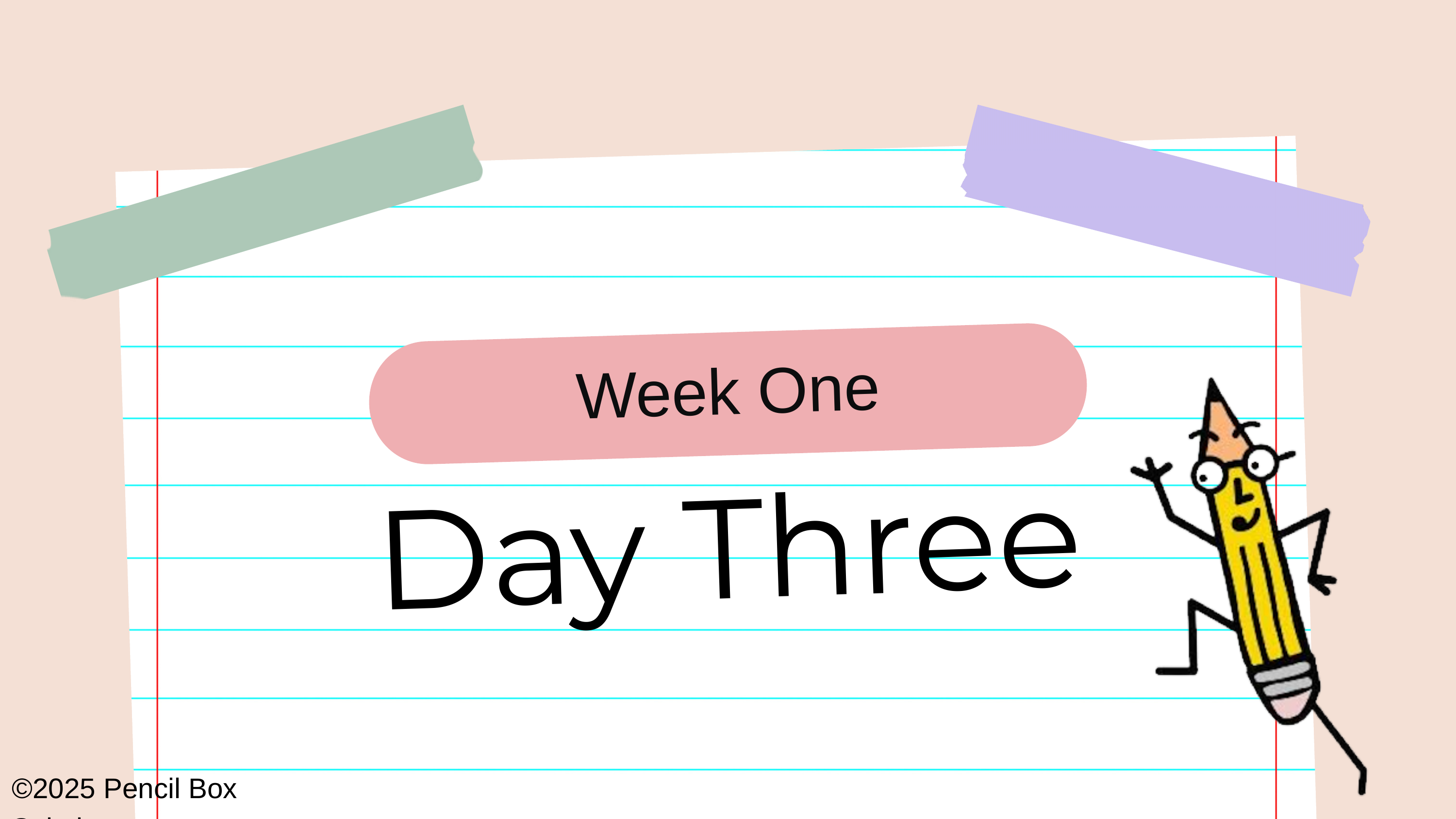

Week One

Day Three
©2025 Pencil Box Solutions